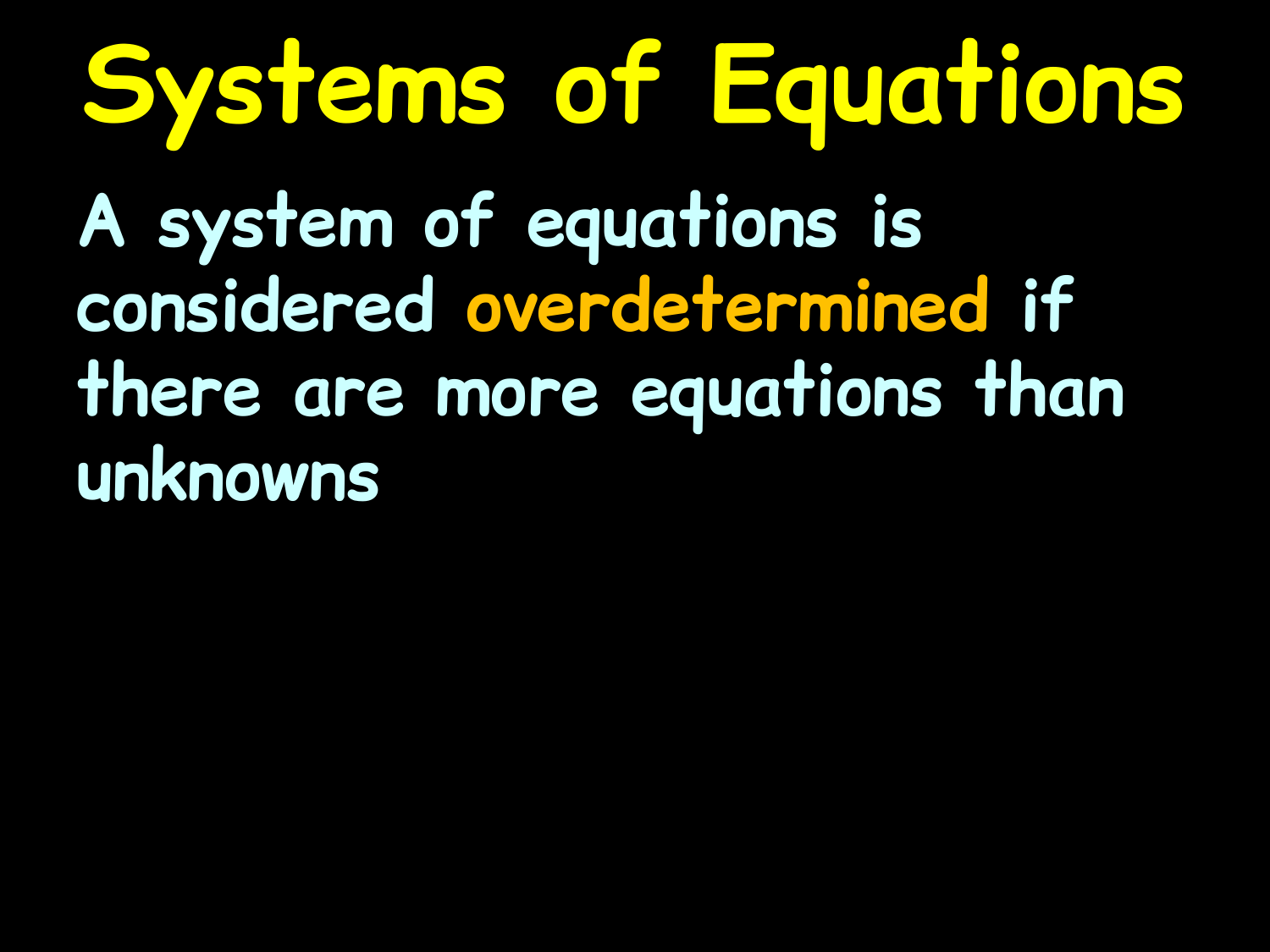

# Systems of Equations
A system of equations is considered overdetermined if there are more equations than unknowns